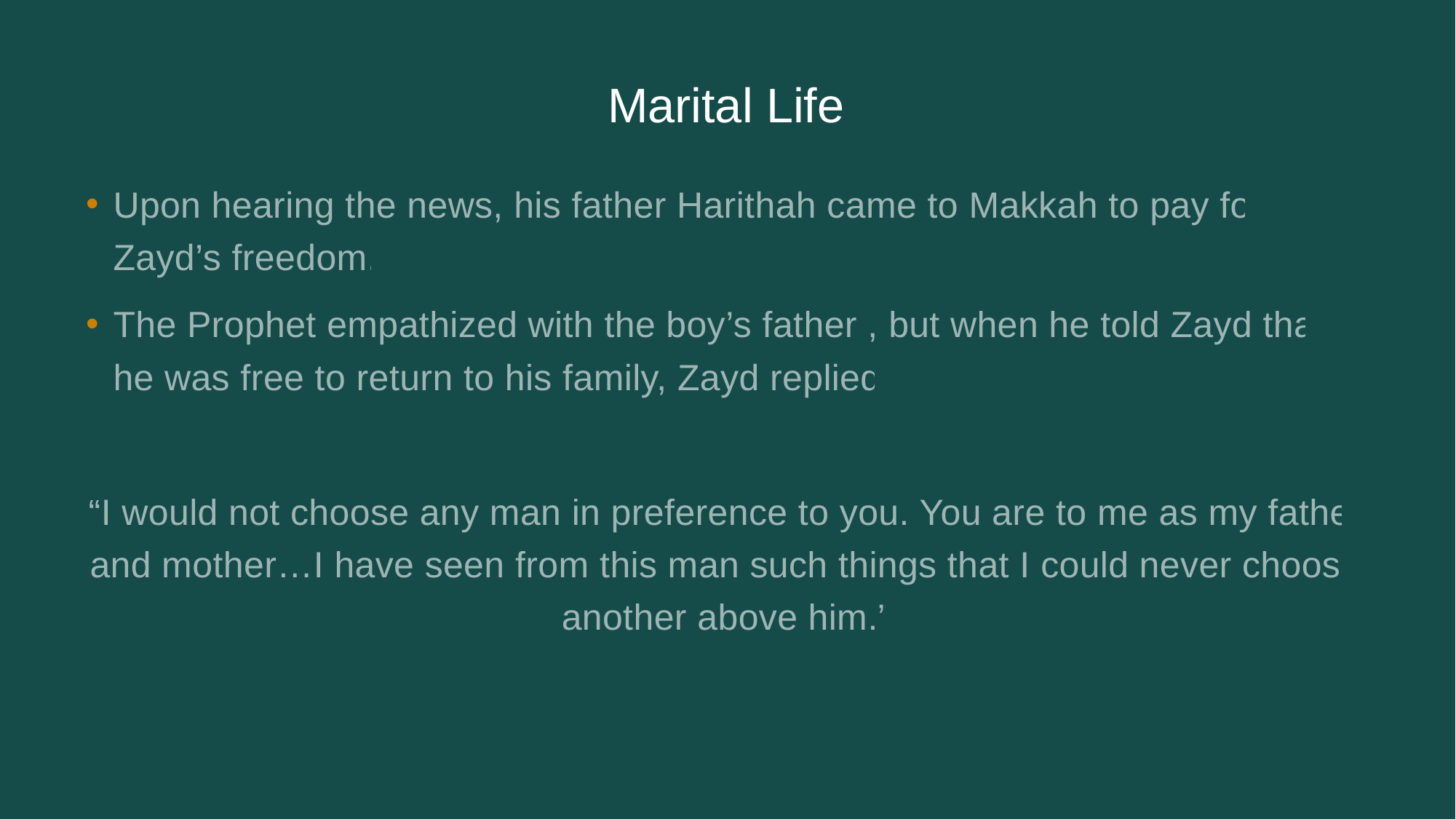

# Marital Life
Upon hearing the news, his father Harithah came to Makkah to pay for Zayd’s freedom.
The Prophet empathized with the boy’s father , but when he told Zayd that he was free to return to his family, Zayd replied:

“I would not choose any man in preference to you. You are to me as my father and mother…I have seen from this man such things that I could never choose another above him.”